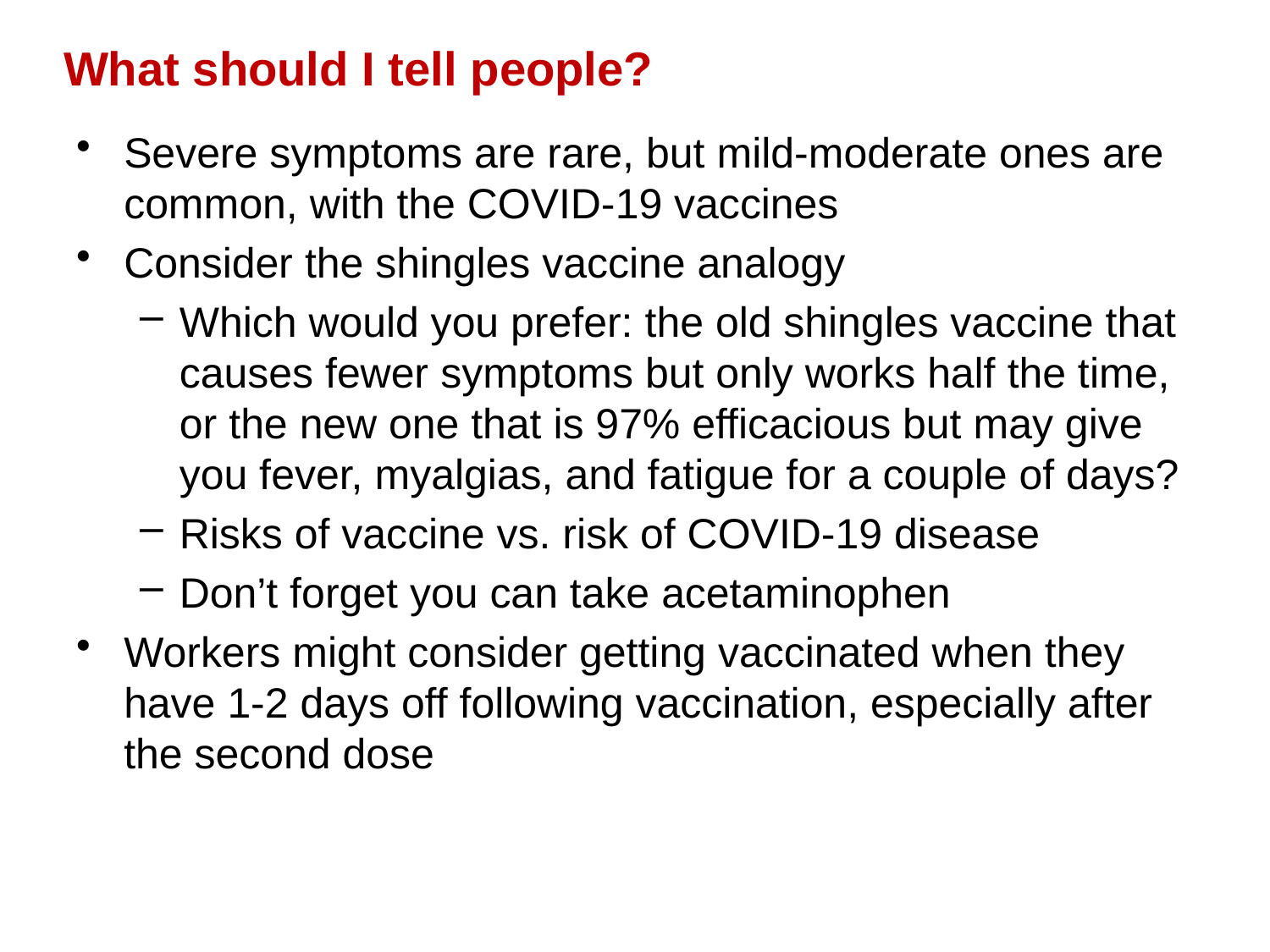

# What should I tell people?
Severe symptoms are rare, but mild-moderate ones are common, with the COVID-19 vaccines
Consider the shingles vaccine analogy
Which would you prefer: the old shingles vaccine that causes fewer symptoms but only works half the time, or the new one that is 97% efficacious but may give you fever, myalgias, and fatigue for a couple of days?
Risks of vaccine vs. risk of COVID-19 disease
Don’t forget you can take acetaminophen
Workers might consider getting vaccinated when they have 1-2 days off following vaccination, especially after the second dose